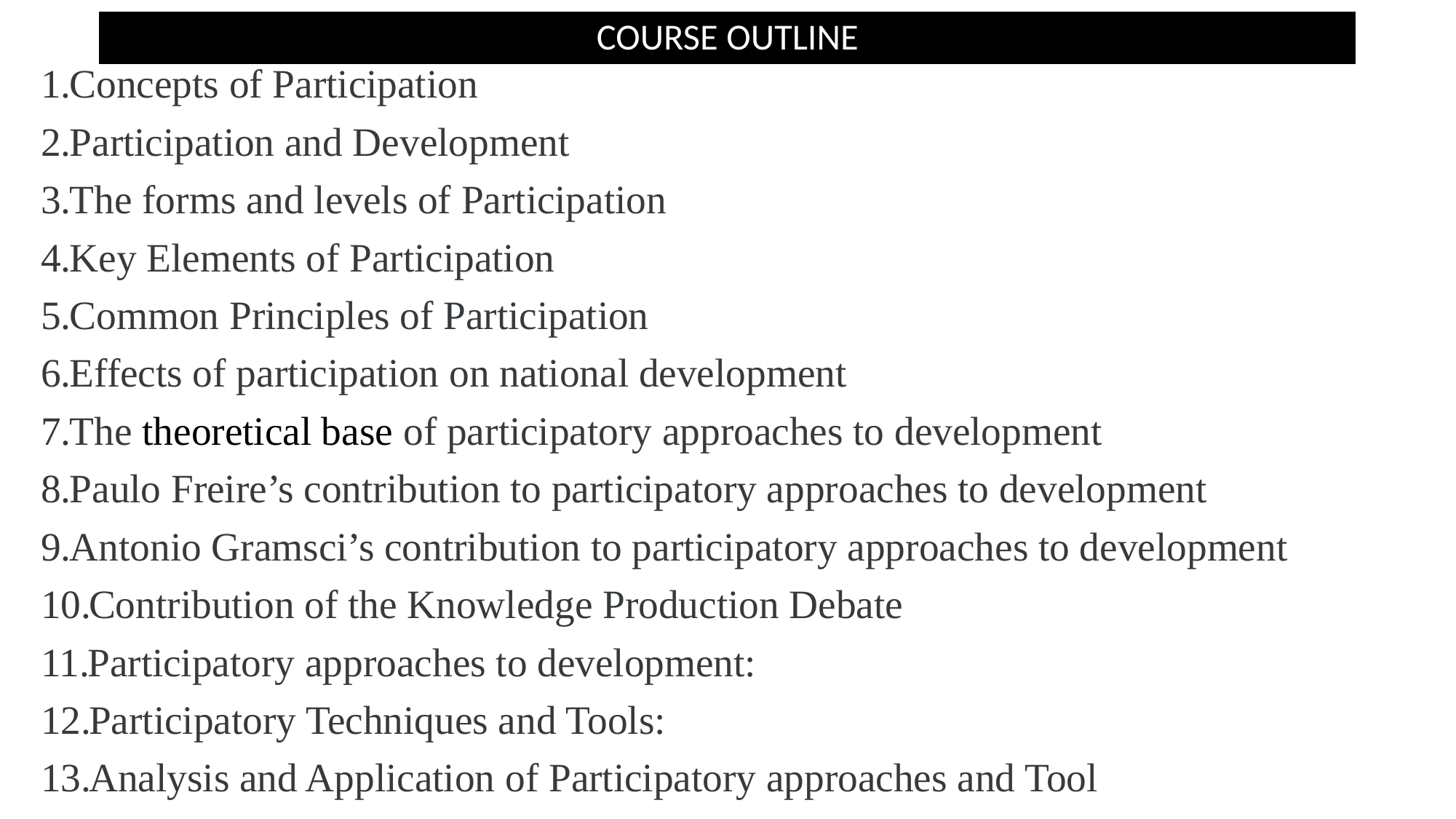

# COURSE OUTLINE
Concepts of Participation
Participation and Development
The forms and levels of Participation
Key Elements of Participation
Common Principles of Participation
Effects of participation on national development
The theoretical base of participatory approaches to development
Paulo Freire’s contribution to participatory approaches to development
Antonio Gramsci’s contribution to participatory approaches to development
Contribution of the Knowledge Production Debate
Participatory approaches to development:
Participatory Techniques and Tools:
Analysis and Application of Participatory approaches and Tool